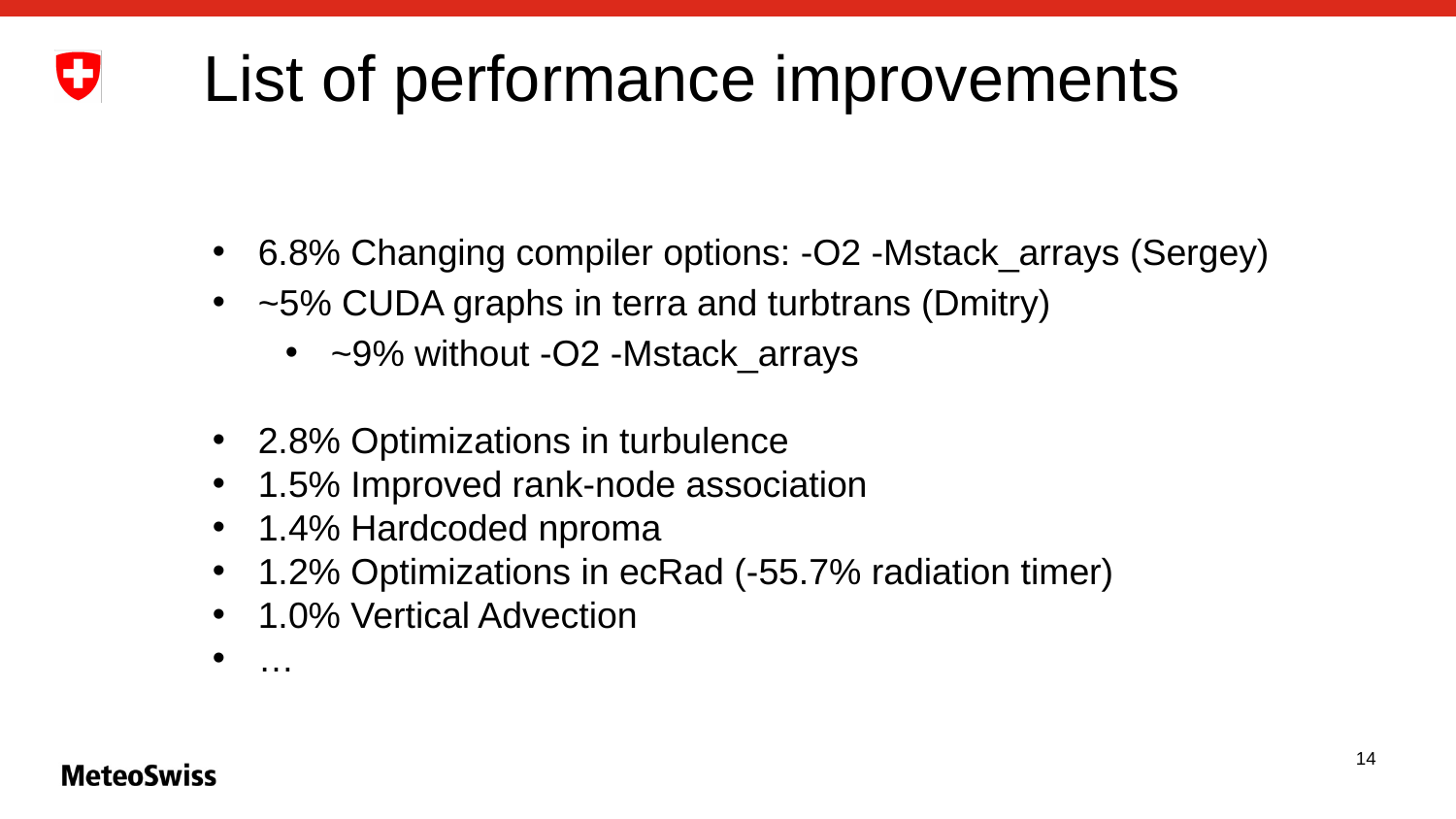

# List of performance improvements
6.8% Changing compiler options: -O2 -Mstack_arrays (Sergey)
~5% CUDA graphs in terra and turbtrans (Dmitry)
~9% without -O2 -Mstack_arrays

2.8% Optimizations in turbulence
1.5% Improved rank-node association
1.4% Hardcoded nproma
1.2% Optimizations in ecRad (-55.7% radiation timer)
1.0% Vertical Advection
…